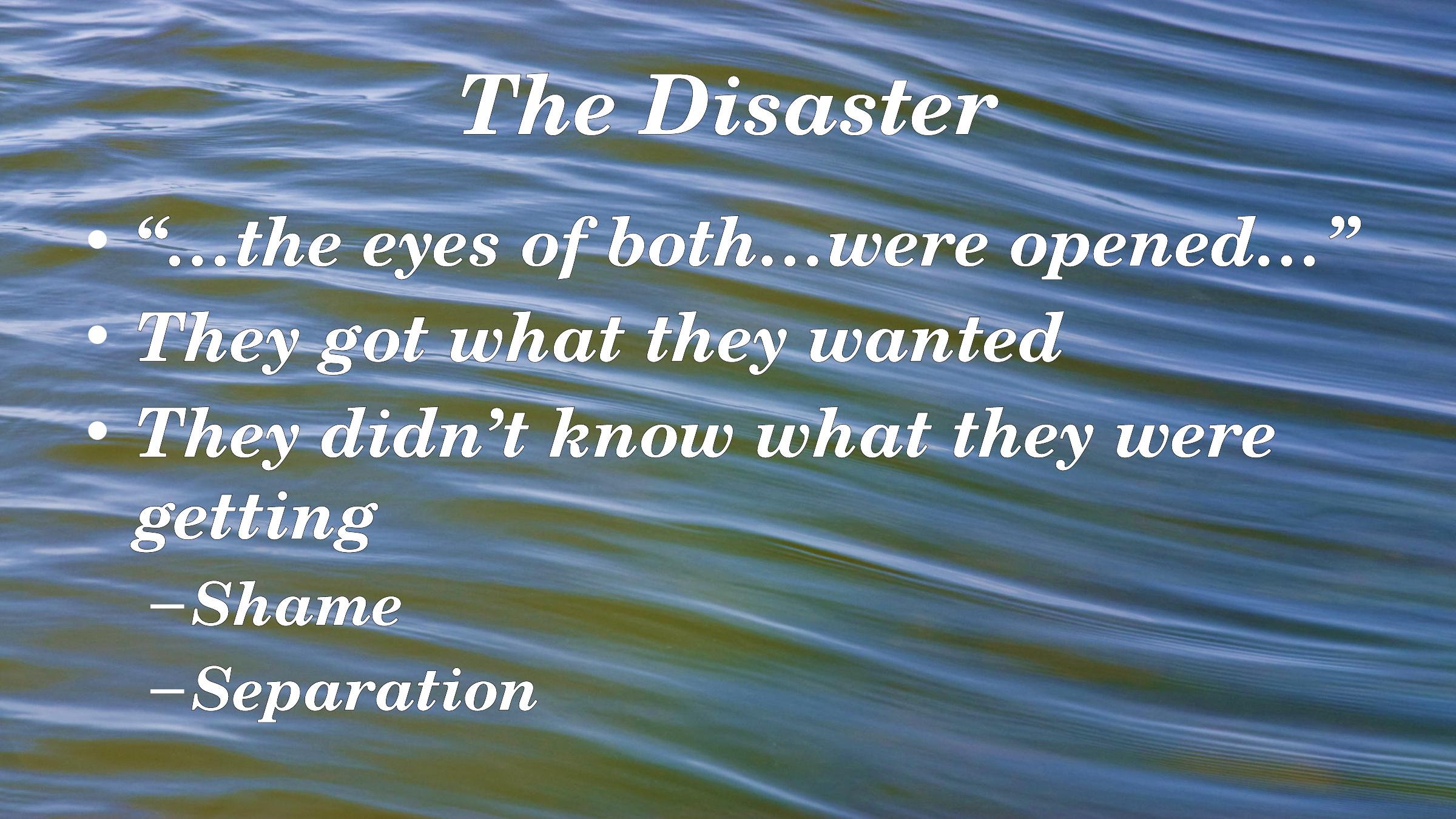

# The Disaster
“…the eyes of both…were opened…”
They got what they wanted
They didn’t know what they were getting
Shame
Separation